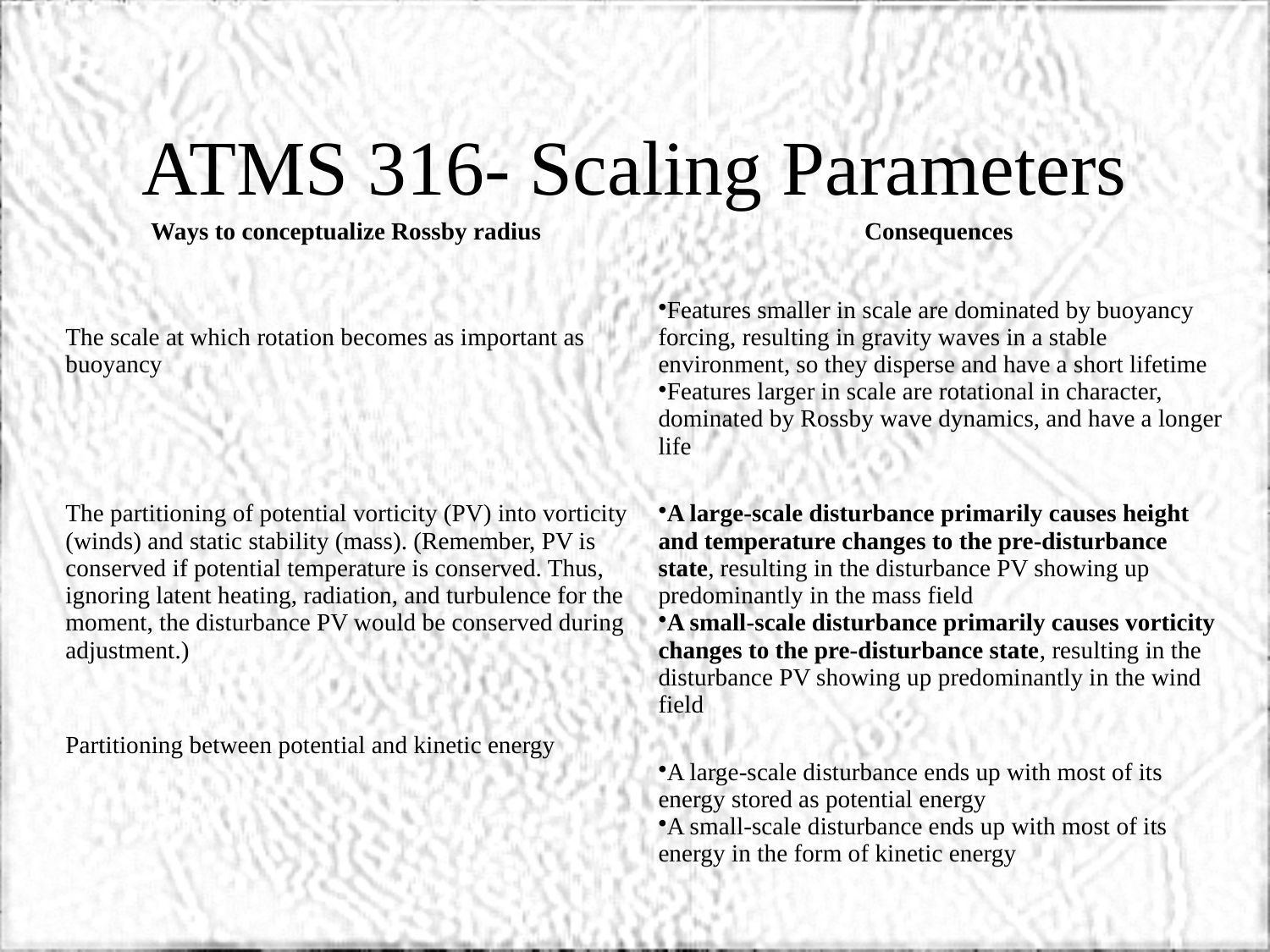

# ATMS 316- Scaling Parameters
| Ways to conceptualize Rossby radius | Consequences |
| --- | --- |
| The scale at which rotation becomes as important as buoyancy | Features smaller in scale are dominated by buoyancy forcing, resulting in gravity waves in a stable environment, so they disperse and have a short lifetime Features larger in scale are rotational in character, dominated by Rossby wave dynamics, and have a longer life |
| The partitioning of potential vorticity (PV) into vorticity (winds) and static stability (mass). (Remember, PV is conserved if potential temperature is conserved. Thus, ignoring latent heating, radiation, and turbulence for the moment, the disturbance PV would be conserved during adjustment.) | A large-scale disturbance primarily causes height and temperature changes to the pre-disturbance state, resulting in the disturbance PV showing up predominantly in the mass field A small-scale disturbance primarily causes vorticity changes to the pre-disturbance state, resulting in the disturbance PV showing up predominantly in the wind field |
| Partitioning between potential and kinetic energy | A large-scale disturbance ends up with most of its energy stored as potential energy A small-scale disturbance ends up with most of its energy in the form of kinetic energy |